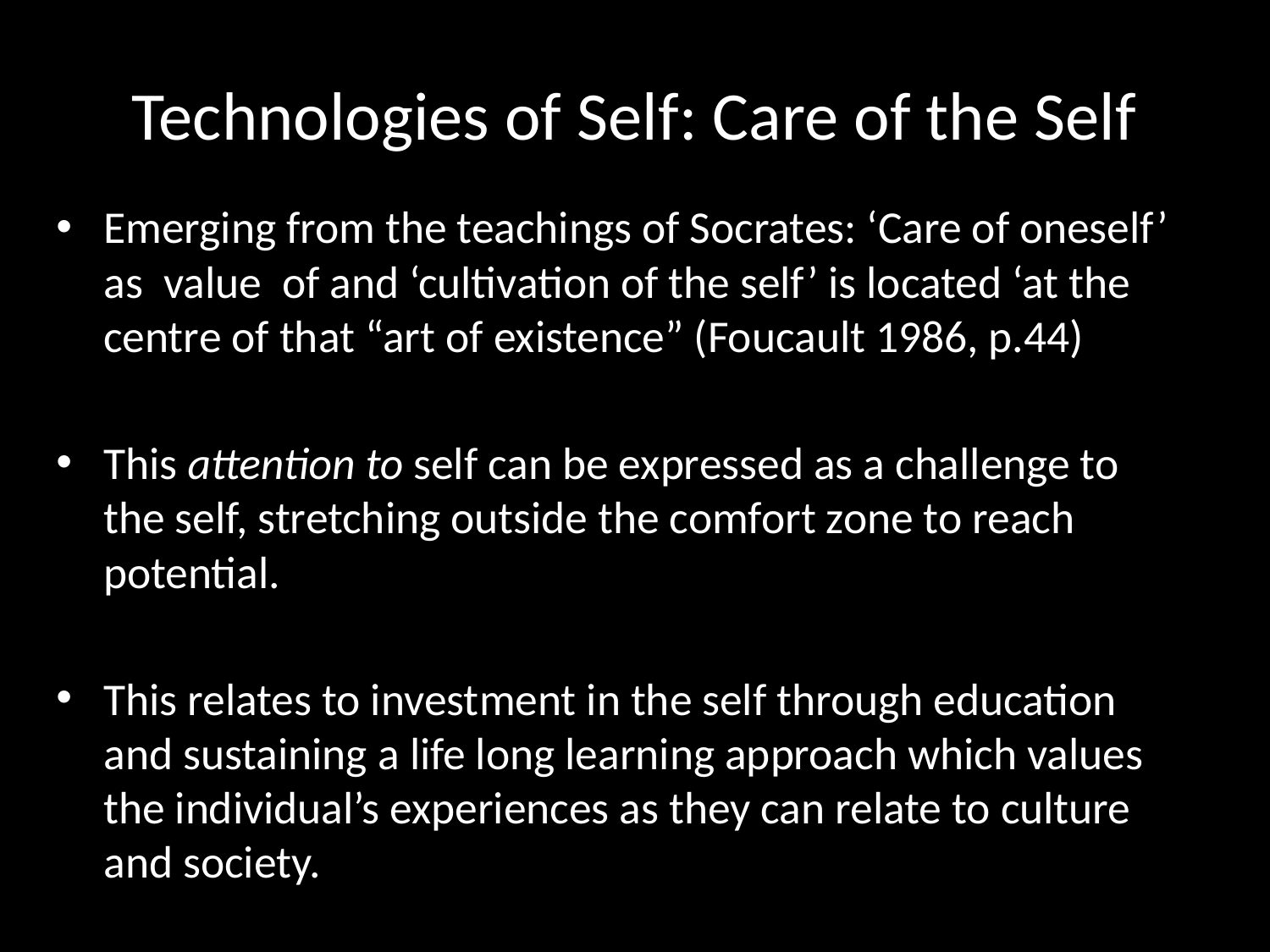

# Technologies of Self: Care of the Self
Emerging from the teachings of Socrates: ‘Care of oneself’ as  value  of and ‘cultivation of the self’ is located ‘at the centre of that “art of existence” (Foucault 1986, p.44)

This attention to self can be expressed as a challenge to the self, stretching outside the comfort zone to reach potential.

This relates to investment in the self through education and sustaining a life long learning approach which values the individual’s experiences as they can relate to culture and society.